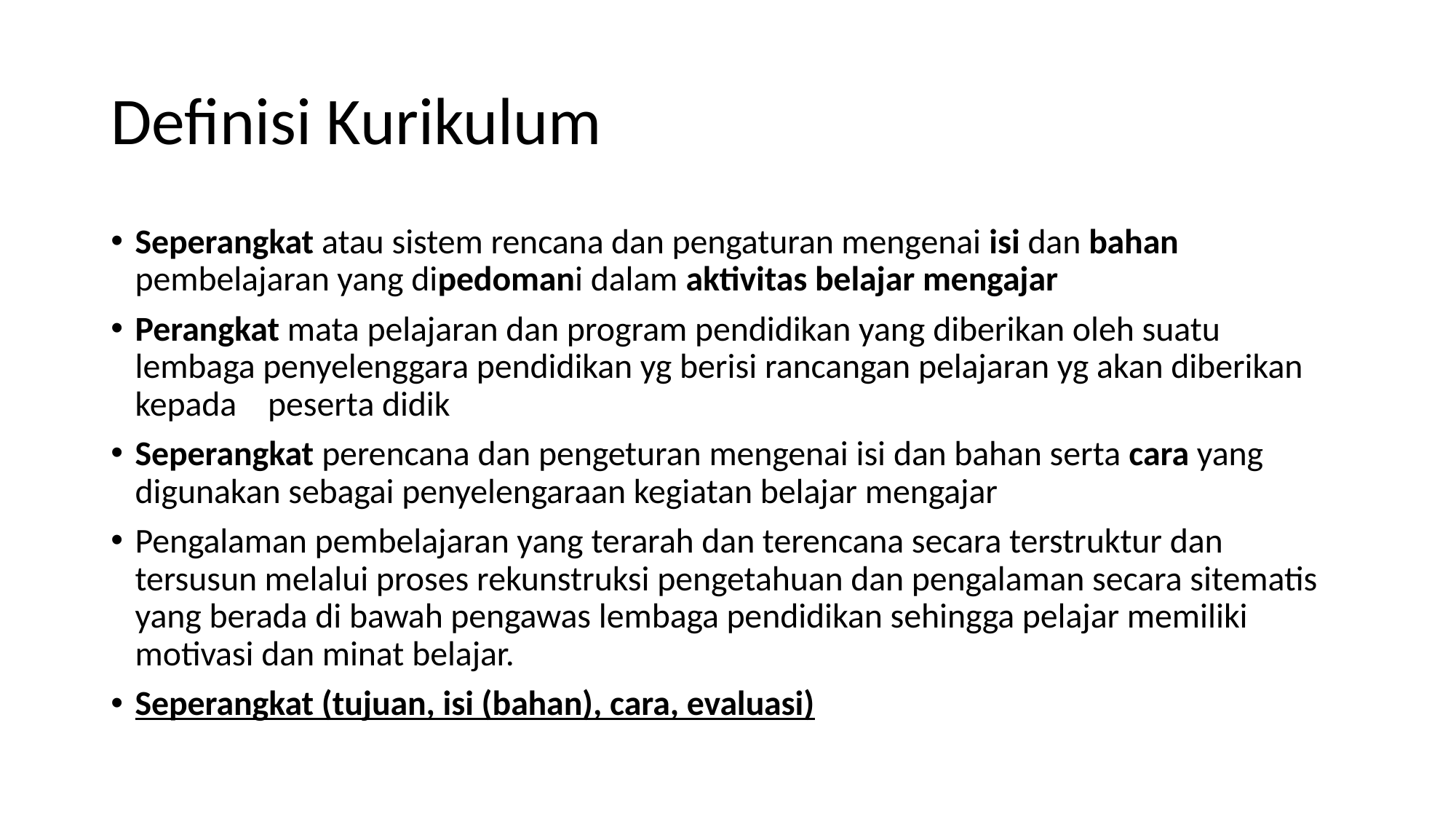

# Definisi Kurikulum
Seperangkat atau sistem rencana dan pengaturan mengenai isi dan bahan pembelajaran yang dipedomani dalam aktivitas belajar mengajar
Perangkat mata pelajaran dan program pendidikan yang diberikan oleh suatu lembaga penyelenggara pendidikan yg berisi rancangan pelajaran yg akan diberikan kepada    peserta didik
Seperangkat perencana dan pengeturan mengenai isi dan bahan serta cara yang digunakan sebagai penyelengaraan kegiatan belajar mengajar
Pengalaman pembelajaran yang terarah dan terencana secara terstruktur dan tersusun melalui proses rekunstruksi pengetahuan dan pengalaman secara sitematis yang berada di bawah pengawas lembaga pendidikan sehingga pelajar memiliki motivasi dan minat belajar.
Seperangkat (tujuan, isi (bahan), cara, evaluasi)